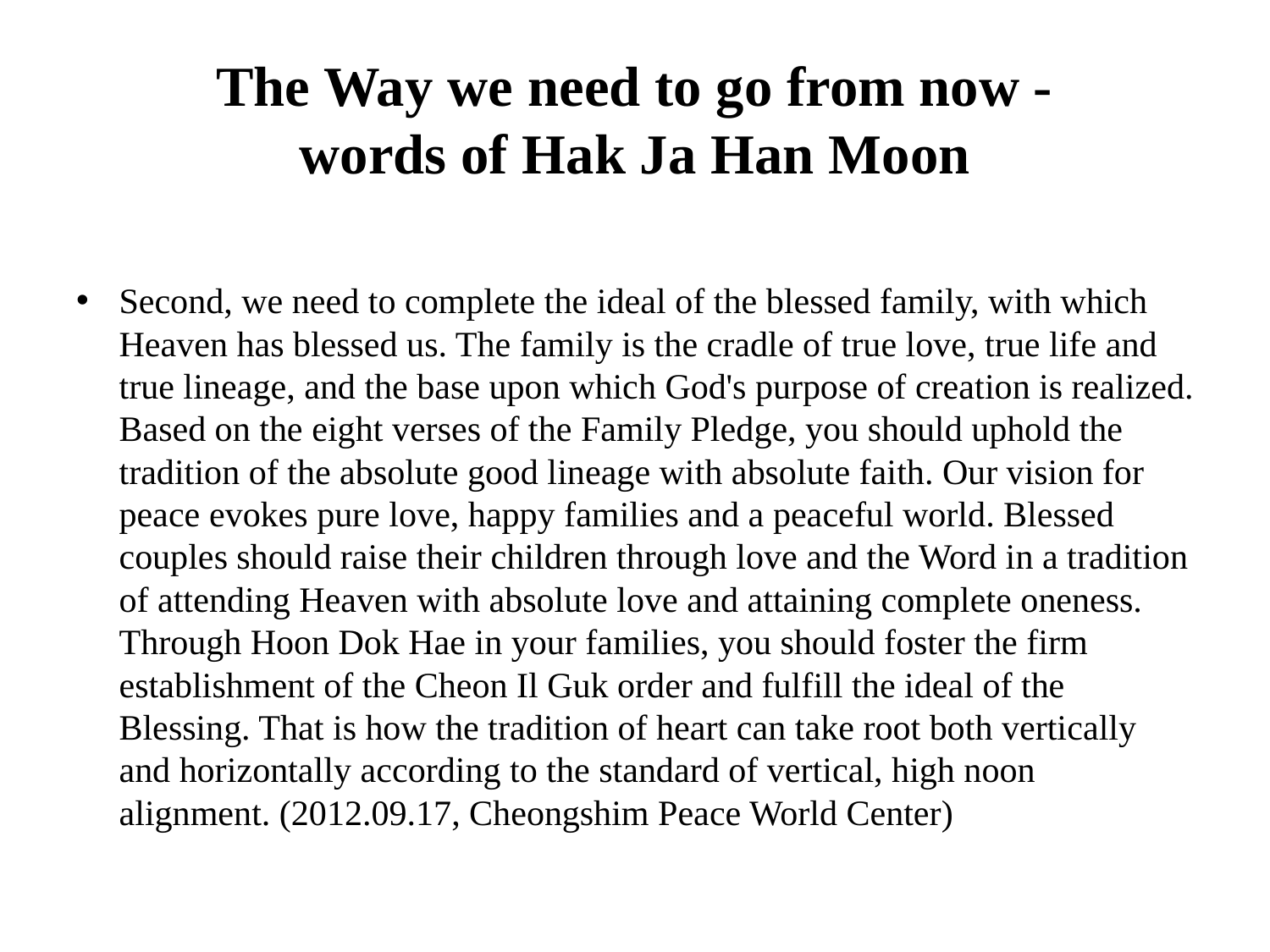

# The Way we need to go from now - words of Hak Ja Han Moon

Second, we need to complete the ideal of the blessed family, with which Heaven has blessed us. The family is the cradle of true love, true life and true lineage, and the base upon which God's purpose of creation is realized. Based on the eight verses of the Family Pledge, you should uphold the tradition of the absolute good lineage with absolute faith. Our vision for peace evokes pure love, happy families and a peaceful world. Blessed couples should raise their children through love and the Word in a tradition of attending Heaven with absolute love and attaining complete oneness. Through Hoon Dok Hae in your families, you should foster the firm establishment of the Cheon Il Guk order and fulfill the ideal of the Blessing. That is how the tradition of heart can take root both vertically and horizontally according to the standard of vertical, high noon alignment. (2012.09.17, Cheongshim Peace World Center)